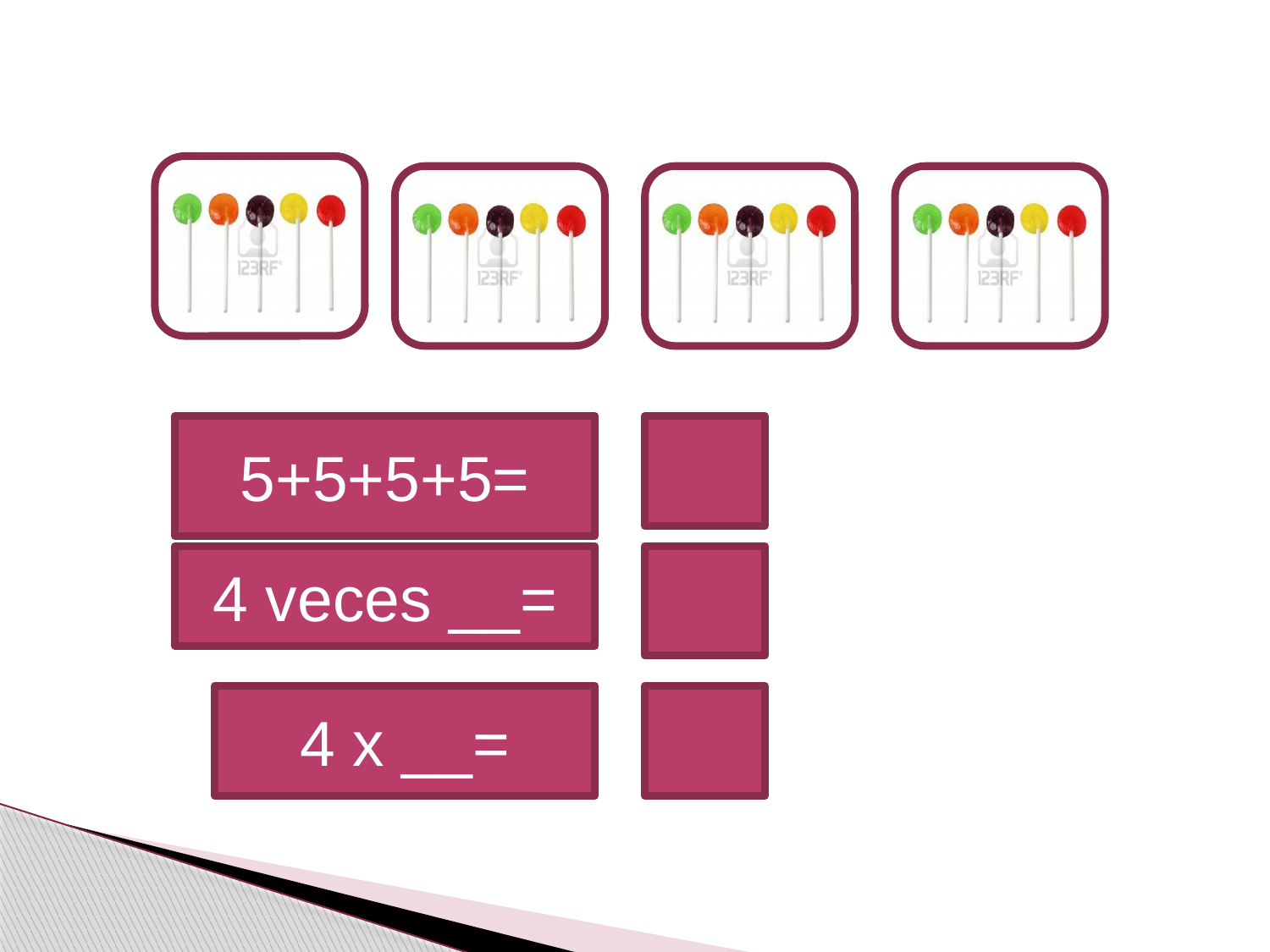

5+5+5+5=

4 veces __=

4 x __=